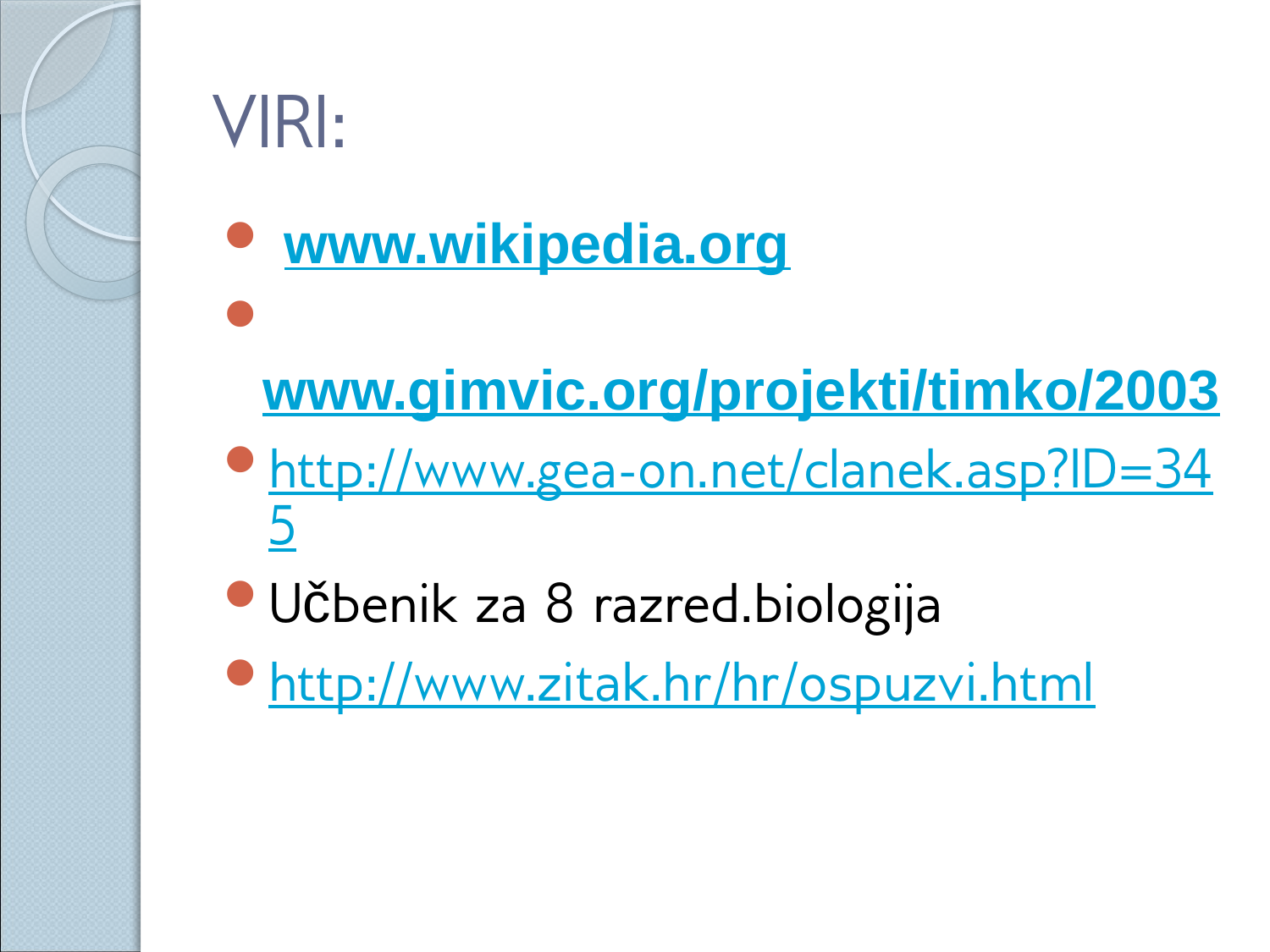

# VIRI:
 www.wikipedia.org
 www.gimvic.org/projekti/timko/2003
http://www.gea-on.net/clanek.asp?ID=345
Učbenik za 8 razred.biologija
http://www.zitak.hr/hr/ospuzvi.html